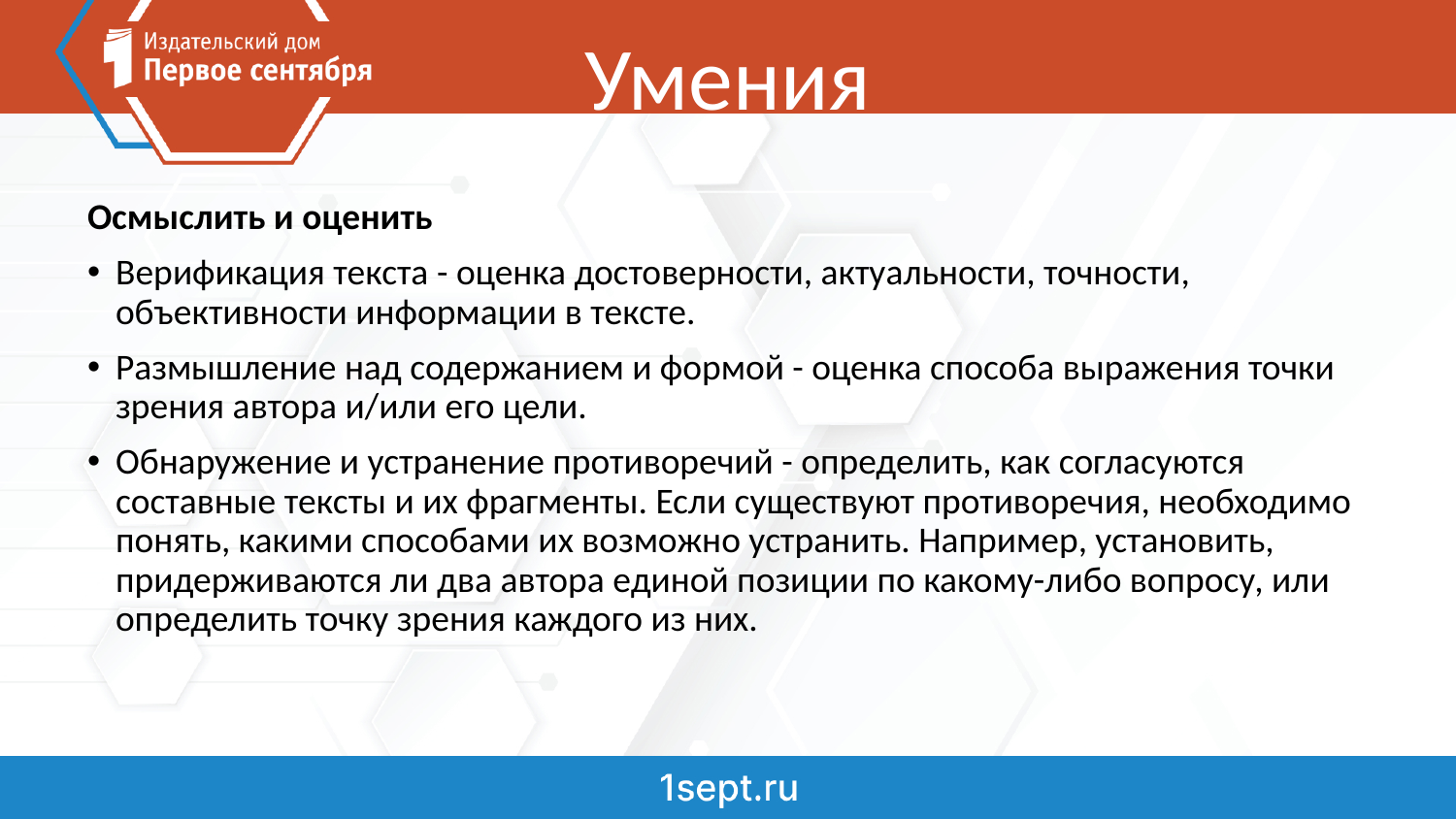

# Умения
Осмыслить и оценить
Верификация текста - оценка достоверности, актуальности, точности, объективности информации в тексте.
Размышление над содержанием и формой - оценка способа выражения точки зрения автора и/или его цели.
Обнаружение и устранение противоречий - определить, как согласуются составные тексты и их фрагменты. Если существуют противоречия, необходимо понять, какими способами их возможно устранить. Например, установить, придерживаются ли два автора единой позиции по какому-либо вопросу, или определить точку зрения каждого из них.